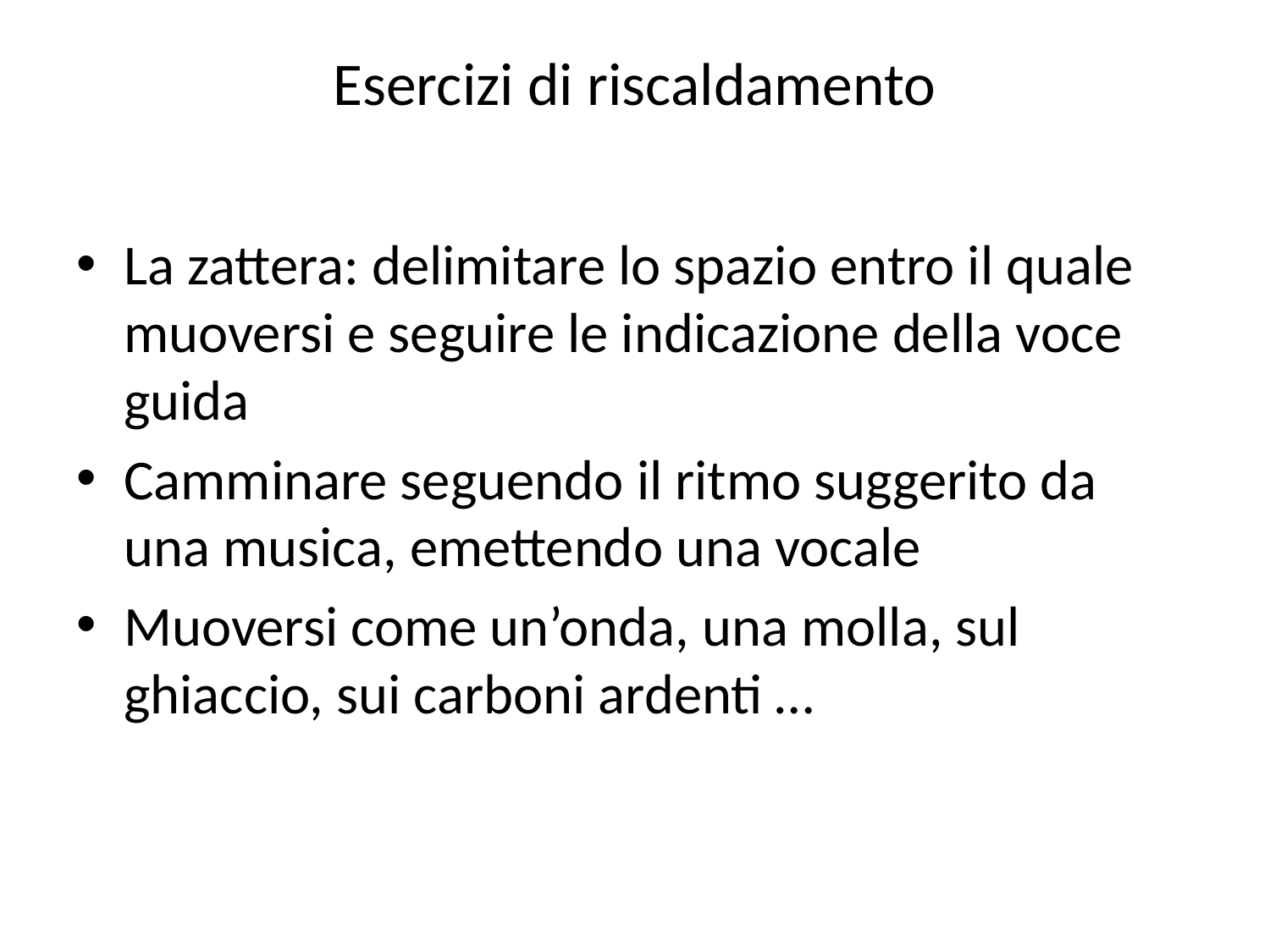

# Esercizi di riscaldamento
La zattera: delimitare lo spazio entro il quale muoversi e seguire le indicazione della voce guida
Camminare seguendo il ritmo suggerito da una musica, emettendo una vocale
Muoversi come un’onda, una molla, sul ghiaccio, sui carboni ardenti …